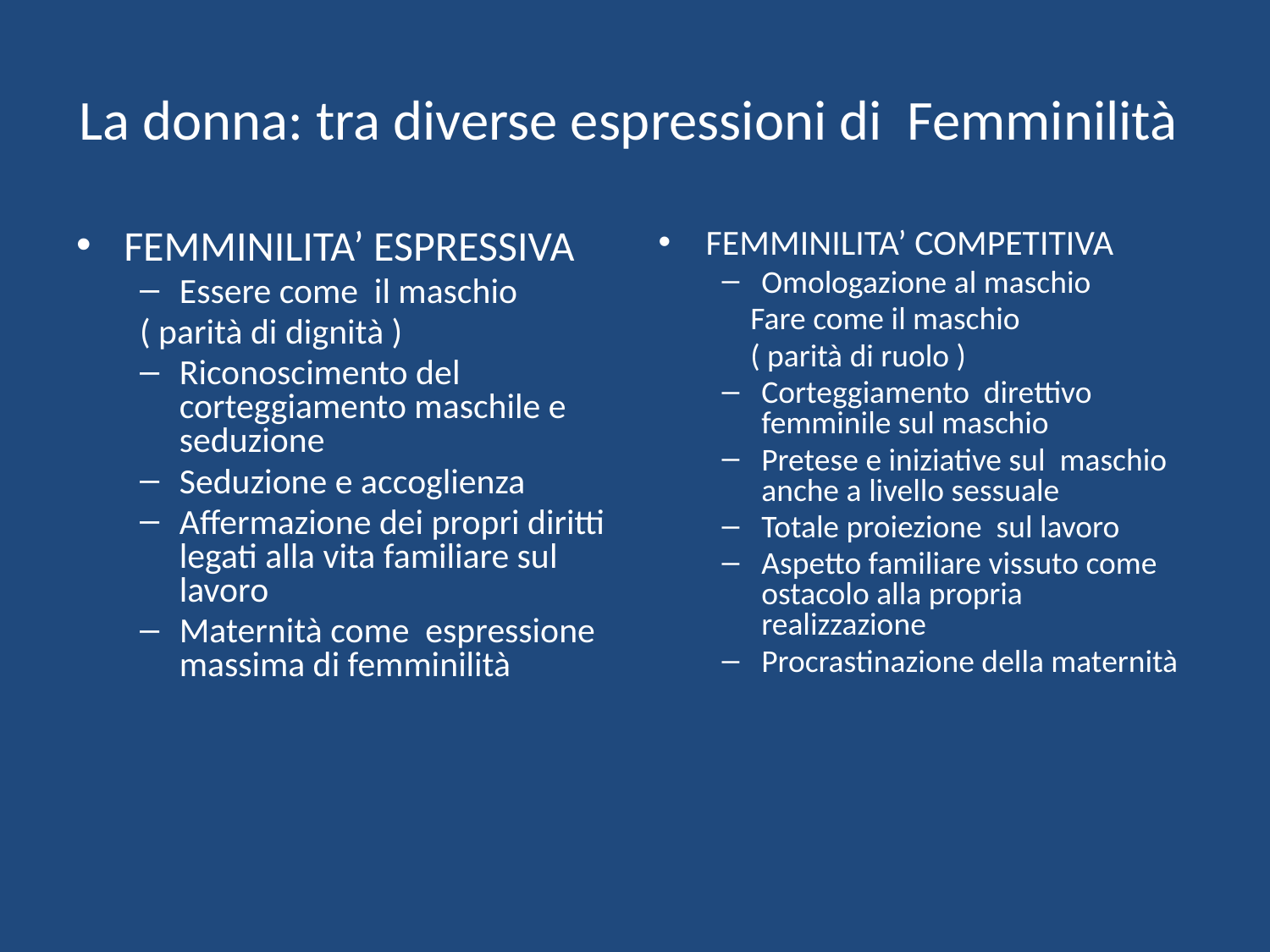

# La donna: tra diverse espressioni di  Femminilità
FEMMINILITA’ ESPRESSIVA
Essere come  il maschio
( parità di dignità )
Riconoscimento del corteggiamento maschile e seduzione
Seduzione e accoglienza
Affermazione dei propri diritti legati alla vita familiare sul lavoro
Maternità come  espressione massima di femminilità

FEMMINILITA’ COMPETITIVA
Omologazione al maschio
    Fare come il maschio
    ( parità di ruolo )
Corteggiamento  direttivo femminile sul maschio
Pretese e iniziative sul  maschio anche a livello sessuale
Totale proiezione  sul lavoro
Aspetto familiare vissuto come ostacolo alla propria realizzazione
Procrastinazione della maternità